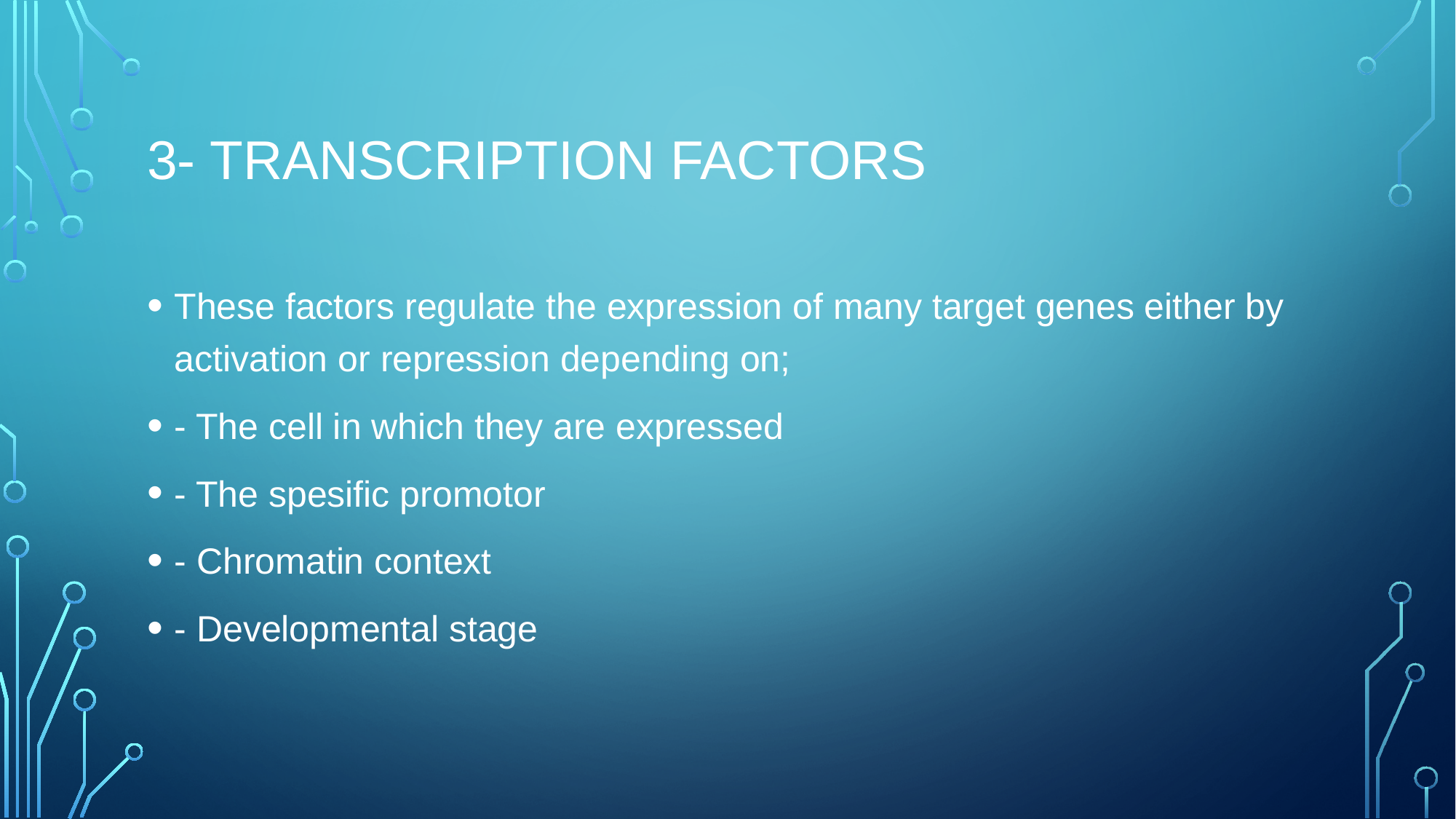

# 3- TRANSCRIPTION FACTORS
These factors regulate the expression of many target genes either by activation or repression depending on;
- The cell in which they are expressed
- The spesific promotor
- Chromatin context
- Developmental stage